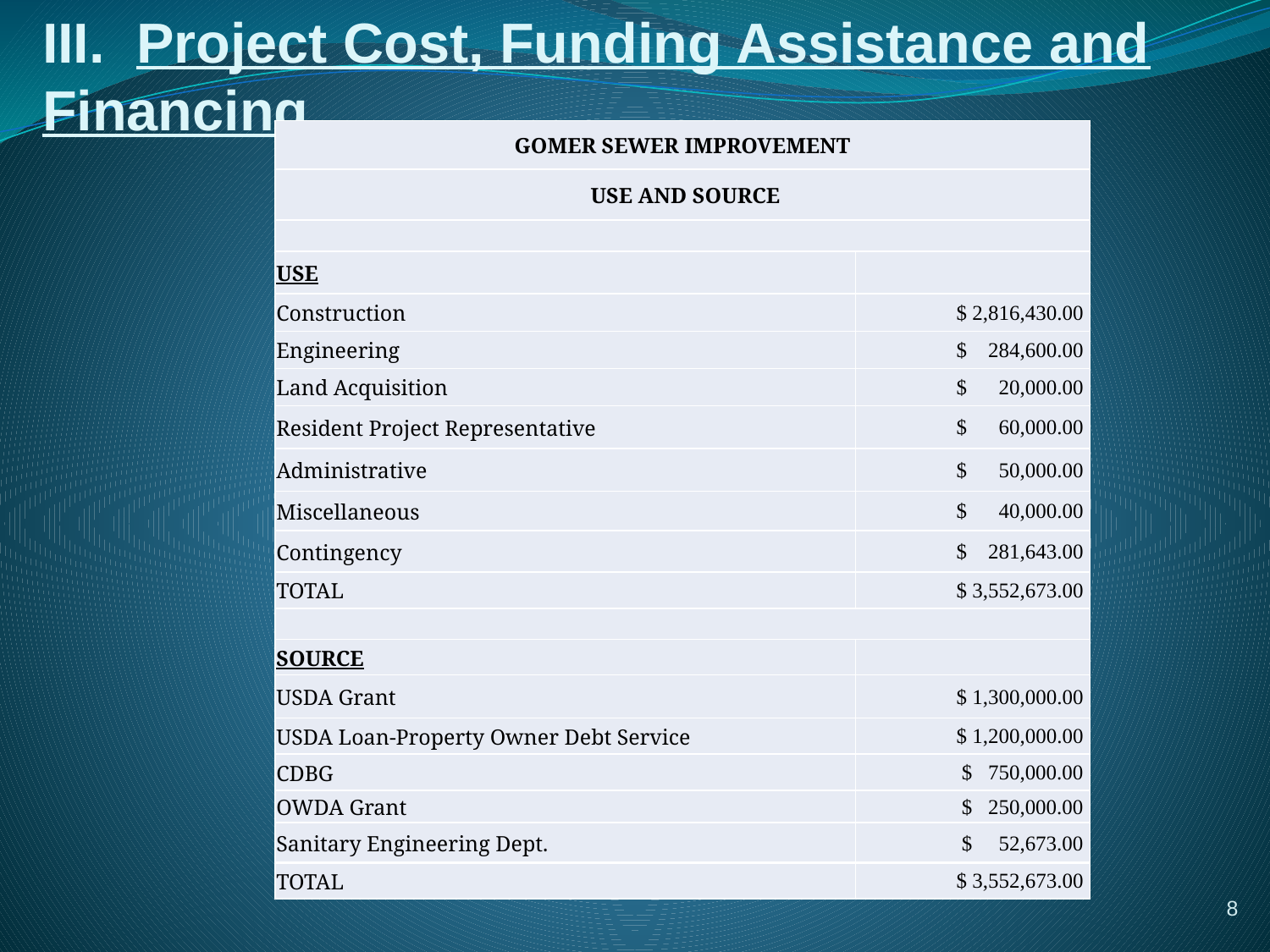

# III.  Project Cost, Funding Assistance and Financing
| GOMER SEWER IMPROVEMENT |  |
| --- | --- |
| USE AND SOURCE |  |
|  |  |
| USE |  |
| Construction | $ 2,816,430.00 |
| Engineering | $ 284,600.00 |
| Land Acquisition | $ 20,000.00 |
| Resident Project Representative | $ 60,000.00 |
| Administrative | $ 50,000.00 |
| Miscellaneous | $ 40,000.00 |
| Contingency | $ 281,643.00 |
| TOTAL | $ 3,552,673.00 |
|  |  |
| SOURCE |  |
| USDA Grant | $ 1,300,000.00 |
| USDA Loan-Property Owner Debt Service | $ 1,200,000.00 |
| CDBG | $ 750,000.00 |
| OWDA Grant | $ 250,000.00 |
| Sanitary Engineering Dept. | $ 52,673.00 |
| TOTAL | $ 3,552,673.00 |
8